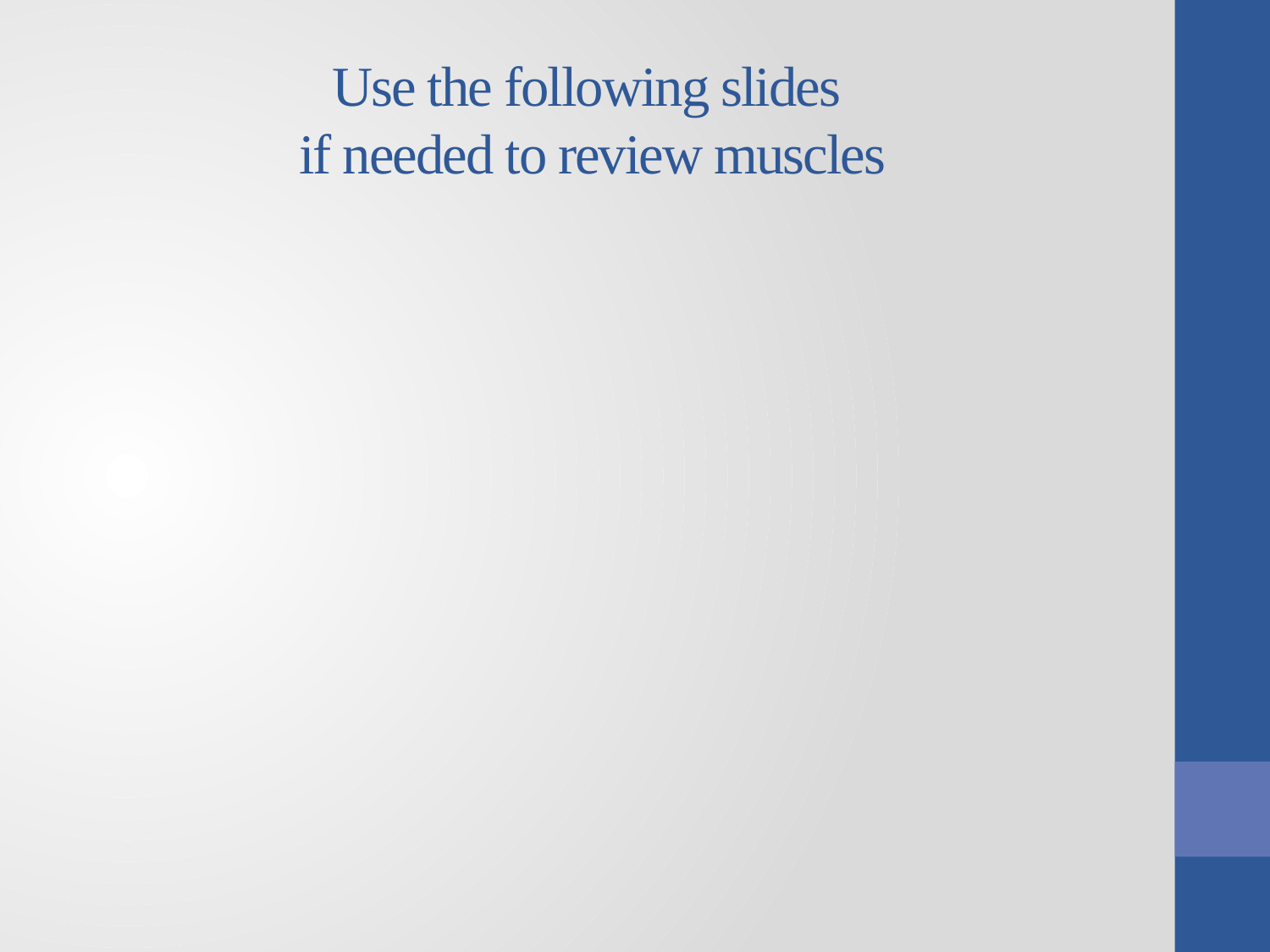

# Use the following slides if needed to review muscles